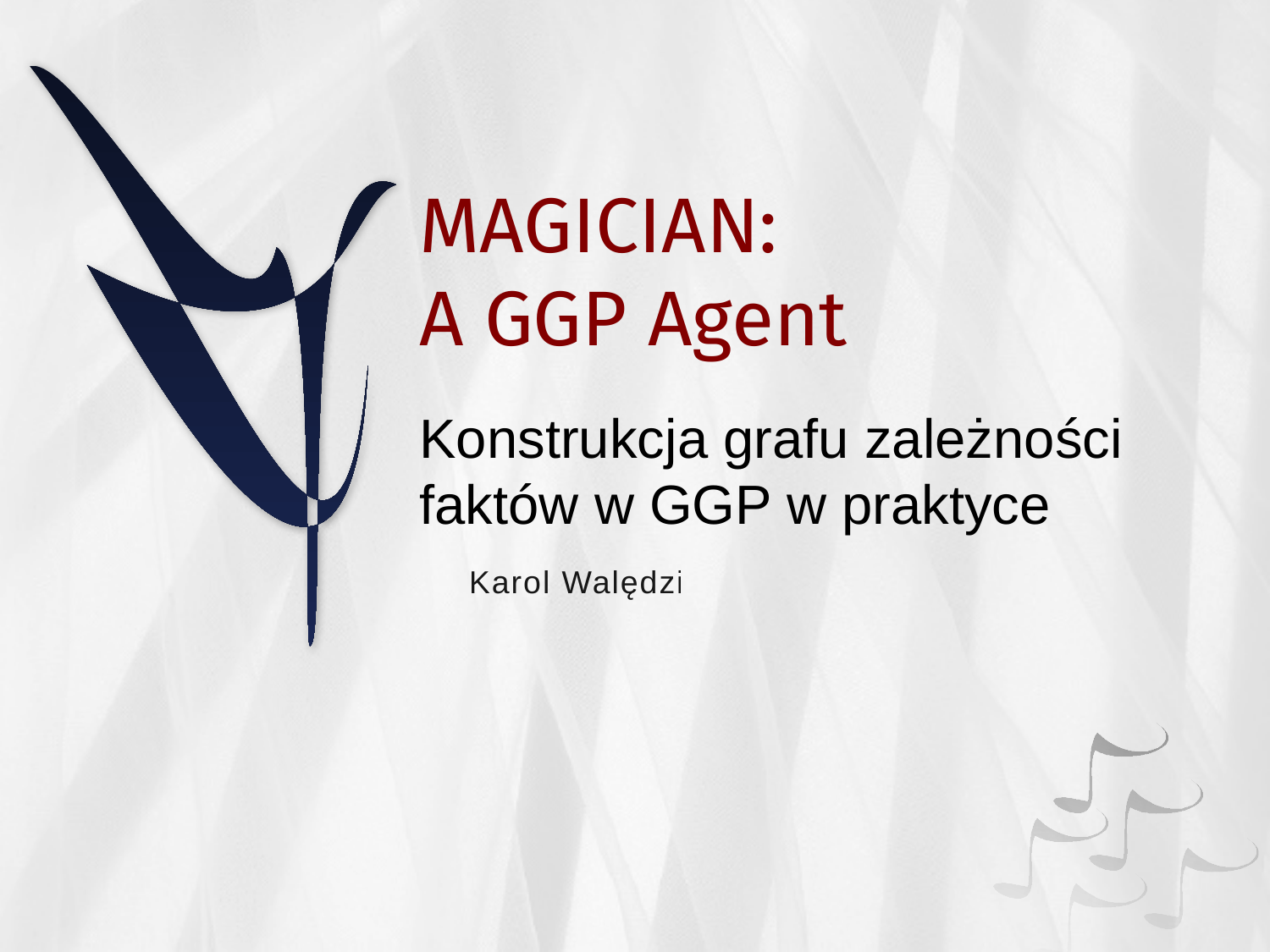

# MAGICIAN: A GGP Agent
Konstrukcja grafu zależności faktów w GGP w praktyce
Karol Walędzik